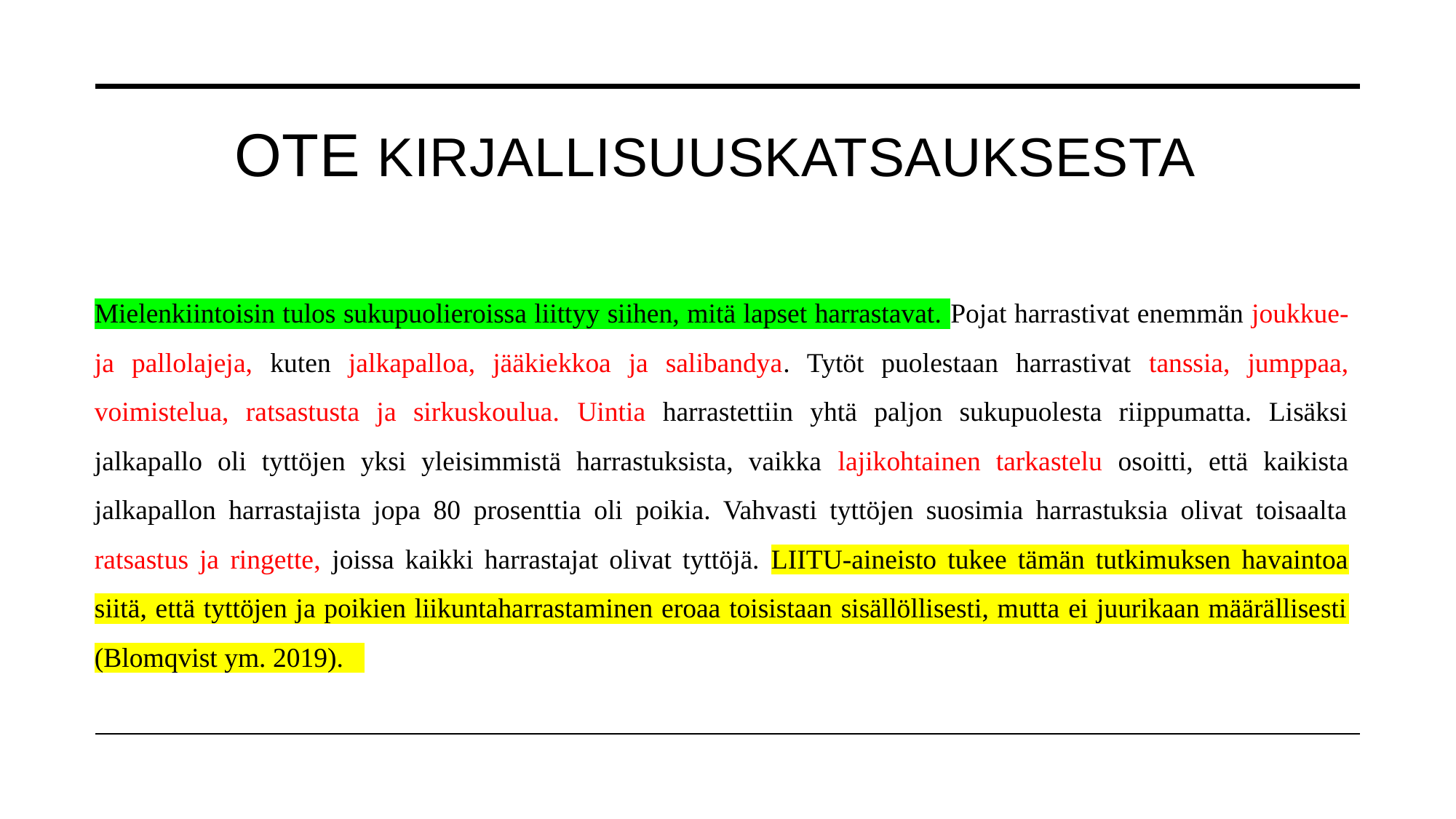

# Ote kirjallisuuskatsauksesta
Mielenkiintoisin tulos sukupuolieroissa liittyy siihen, mitä lapset harrastavat. Pojat harrastivat enemmän joukkue- ja pallolajeja, kuten jalkapalloa, jääkiekkoa ja salibandya. Tytöt puolestaan harrastivat tanssia, jumppaa, voimistelua, ratsastusta ja sirkuskoulua. Uintia harrastettiin yhtä paljon sukupuolesta riippumatta. Lisäksi jalkapallo oli tyttöjen yksi yleisimmistä harrastuksista, vaikka lajikohtainen tarkastelu osoitti, että kaikista jalkapallon harrastajista jopa 80 prosenttia oli poikia. Vahvasti tyttöjen suosimia harrastuksia olivat toisaalta ratsastus ja ringette, joissa kaikki harrastajat olivat tyttöjä. LIITU-aineisto tukee tämän tutkimuksen havaintoa siitä, että tyttöjen ja poikien liikuntaharrastaminen eroaa toisistaan sisällöllisesti, mutta ei juurikaan määrällisesti (Blomqvist ym. 2019).